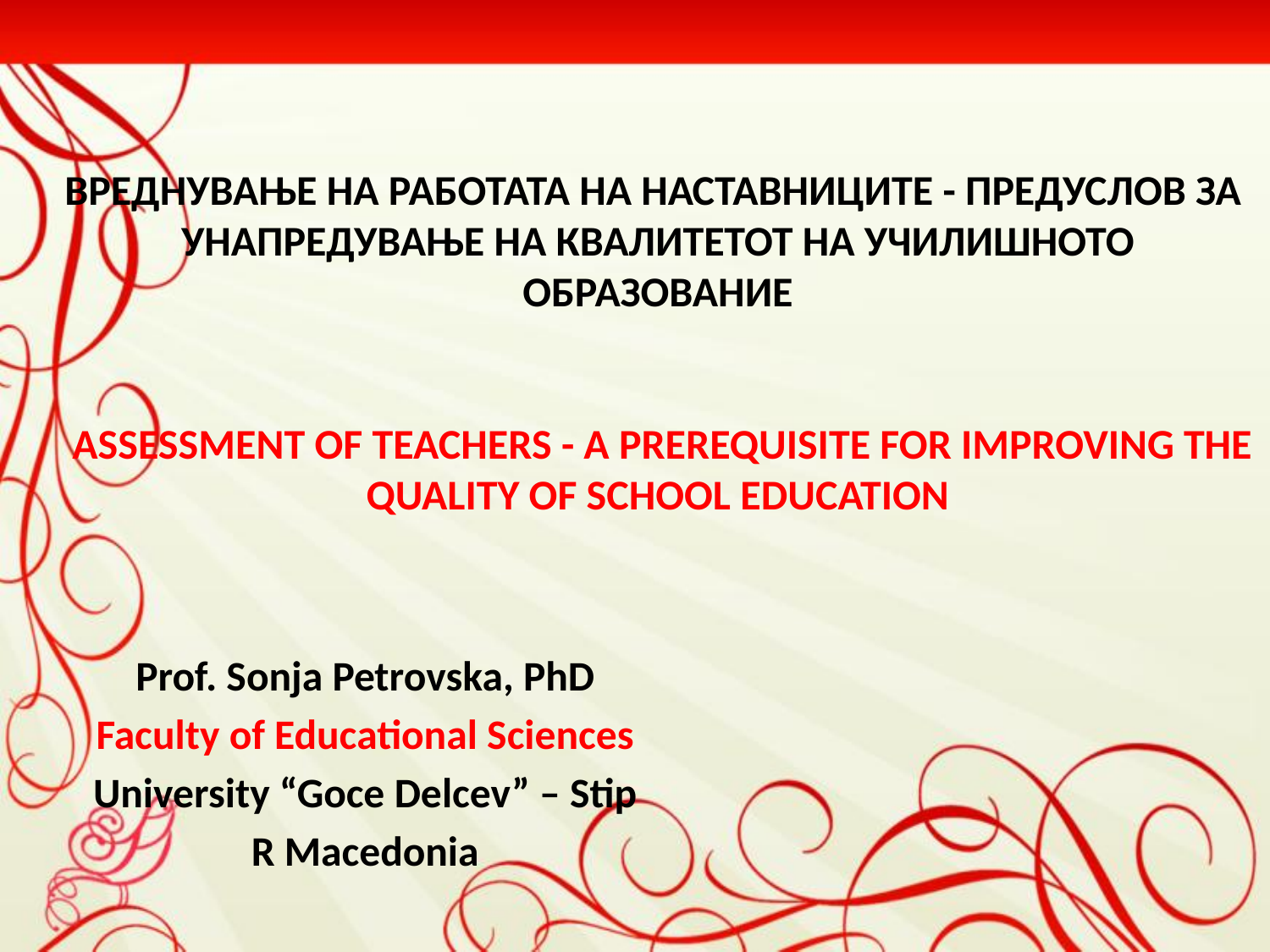

# ВРЕДНУВАЊЕ НА РАБОТАТА НА НАСТАВНИЦИТЕ - ПРЕДУСЛОВ ЗА УНАПРЕДУВАЊЕ НА КВАЛИТЕТОТ НА УЧИЛИШНОТО ОБРАЗОВАНИЕ  ASSESSMENT OF TEACHERS - A PREREQUISITE FOR IMPROVING THE QUALITY OF SCHOOL EDUCATION
Prof. Sonja Petrovska, PhD
Faculty of Educational Sciences
University “Goce Delcev” – Stip
R Macedonia